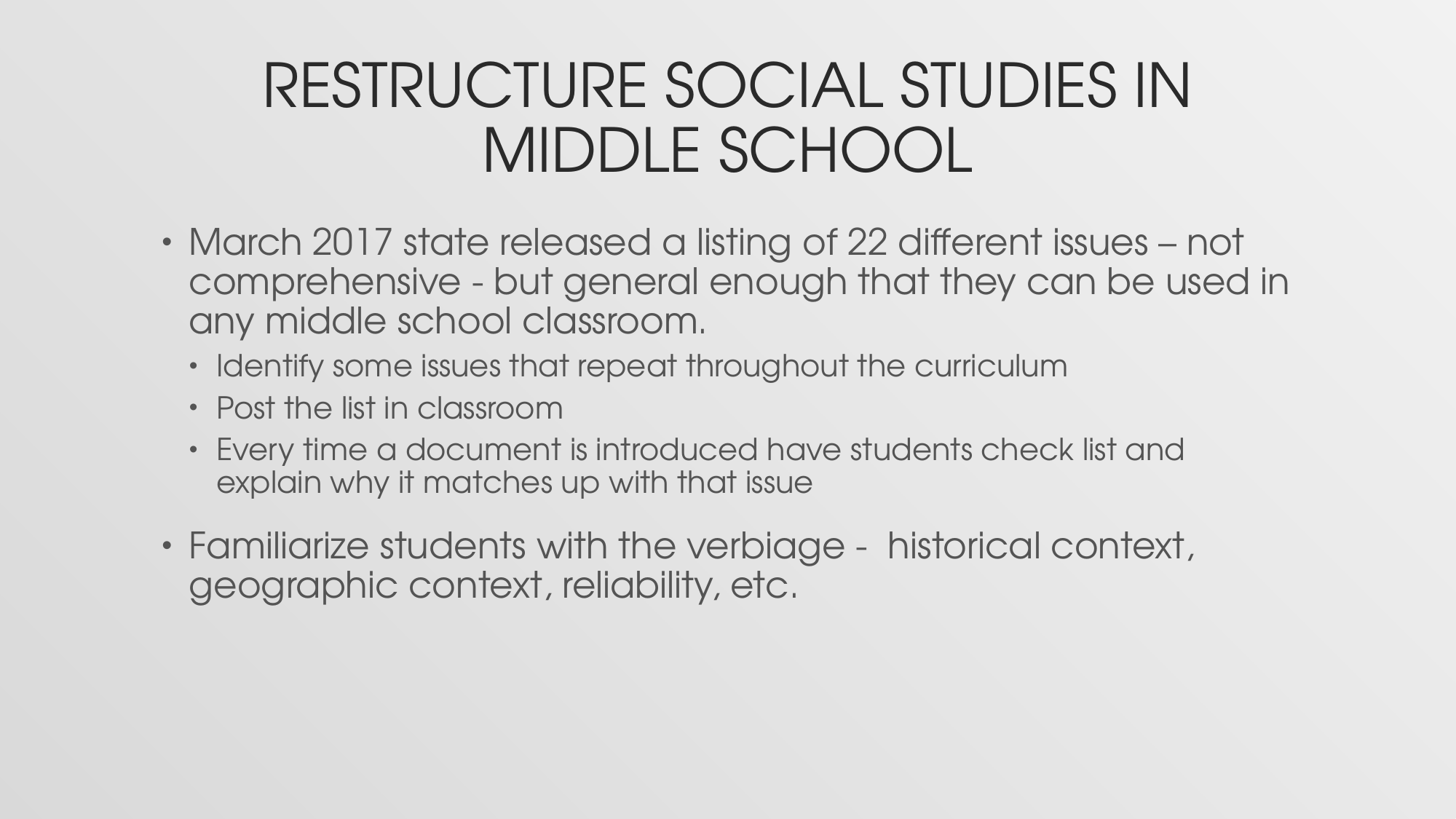

# Restructure Social Studies in Middle School
March 2017 state released a listing of 22 different issues – not comprehensive - but general enough that they can be used in any middle school classroom.
Identify some issues that repeat throughout the curriculum
Post the list in classroom
Every time a document is introduced have students check list and explain why it matches up with that issue
Familiarize students with the verbiage -  historical context, geographic context, reliability, etc.